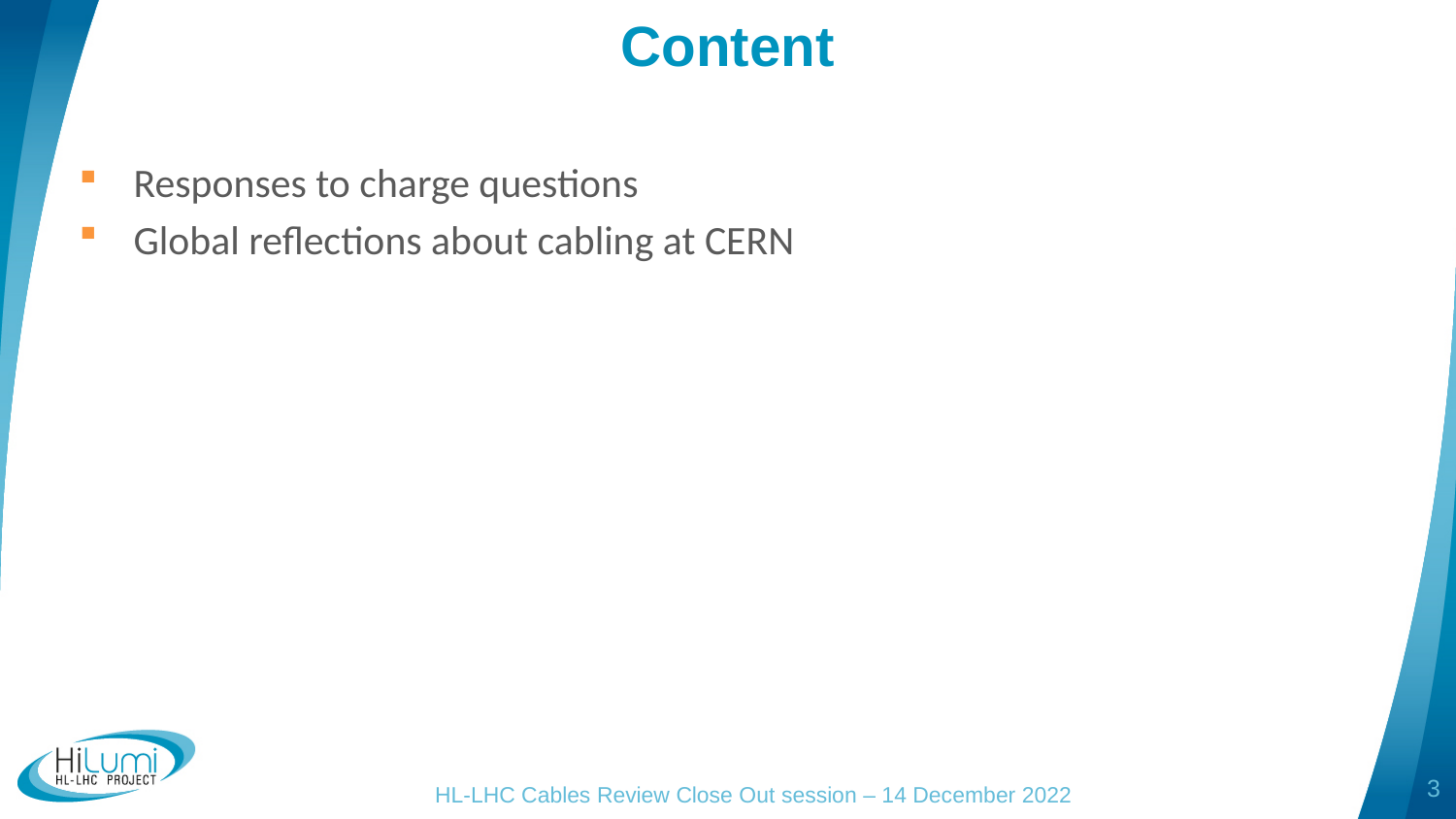

# Content
Responses to charge questions
Global reflections about cabling at CERN

3
HL-LHC Cables Review Close Out session – 14 December 2022